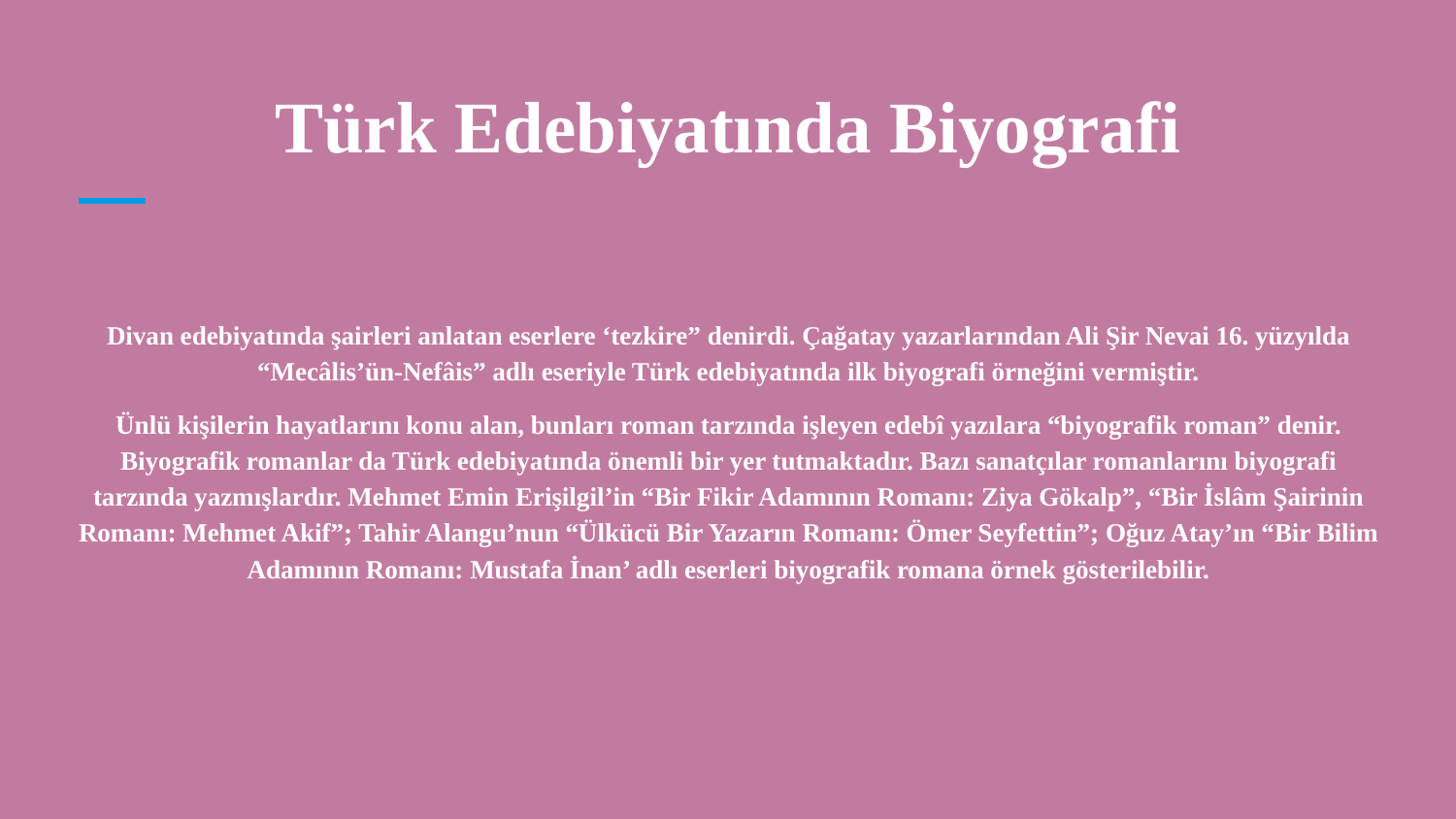

# Türk Edebiyatında Biyografi
Divan edebiyatında şairleri anlatan eserlere ‘tezkire” denirdi. Çağatay yazarlarından Ali Şir Nevai 16. yüzyılda “Mecâlis’ün-Nefâis” adlı eseriyle Türk edebiyatında ilk biyografi örneğini vermiştir.
Ünlü kişilerin hayatlarını konu alan, bunları roman tarzında işleyen edebî yazılara “biyografik roman” denir. Biyografik romanlar da Türk edebiyatında önemli bir yer tutmaktadır. Bazı sanatçılar romanlarını biyografi tarzında yazmışlardır. Mehmet Emin Erişilgil’in “Bir Fikir Adamının Romanı: Ziya Gökalp”, “Bir İslâm Şairinin Romanı: Mehmet Akif”; Tahir Alangu’nun “Ülkücü Bir Yazarın Romanı: Ömer Seyfettin”; Oğuz Atay’ın “Bir Bilim Adamının Romanı: Mustafa İnan’ adlı eserleri biyografik romana örnek gösterilebilir.